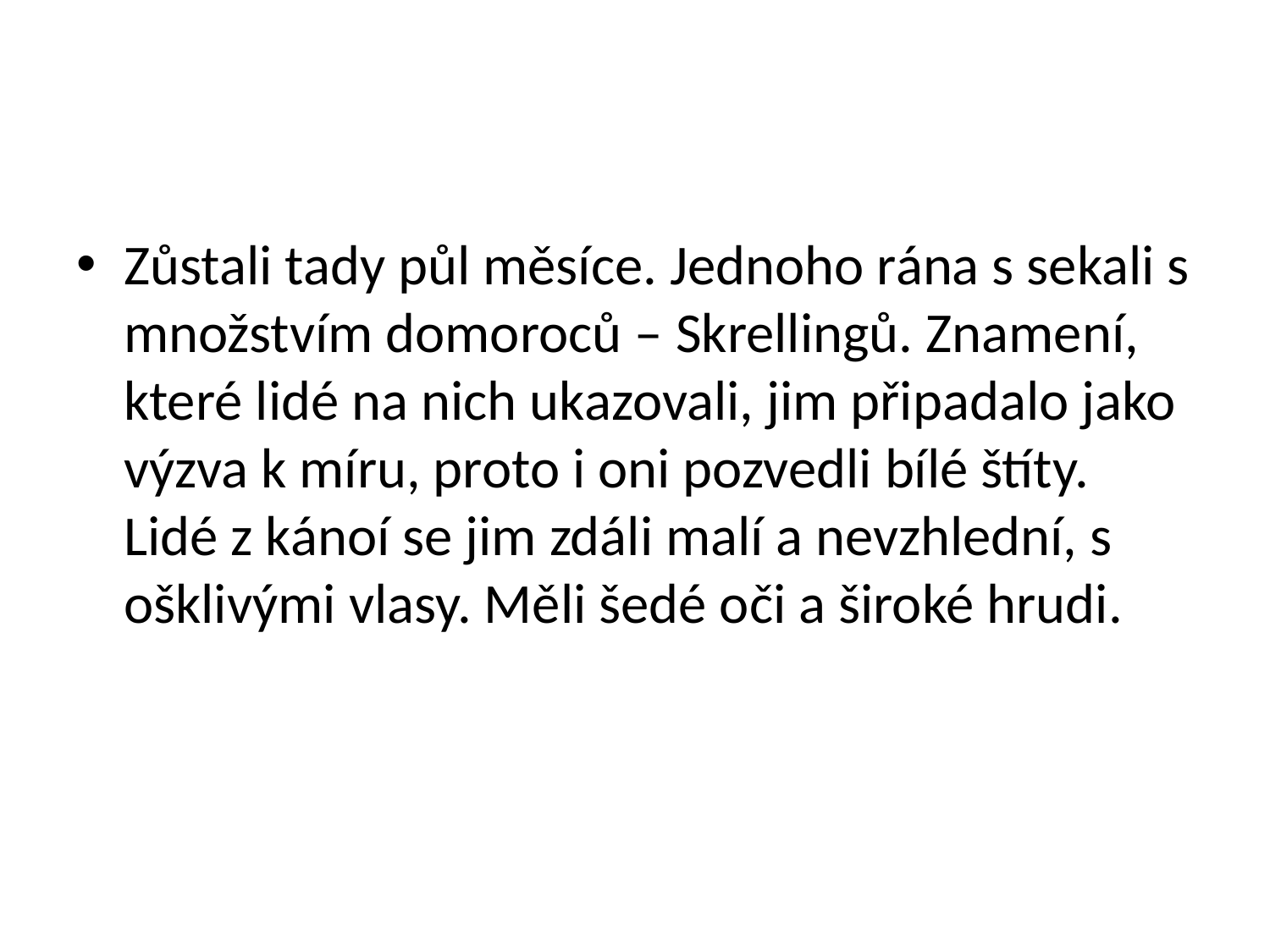

#
Zůstali tady půl měsíce. Jednoho rána s sekali s množstvím domoroců – Skrellingů. Znamení, které lidé na nich ukazovali, jim připadalo jako výzva k míru, proto i oni pozvedli bílé štíty. Lidé z kánoí se jim zdáli malí a nevzhlední, s ošklivými vlasy. Měli šedé oči a široké hrudi.